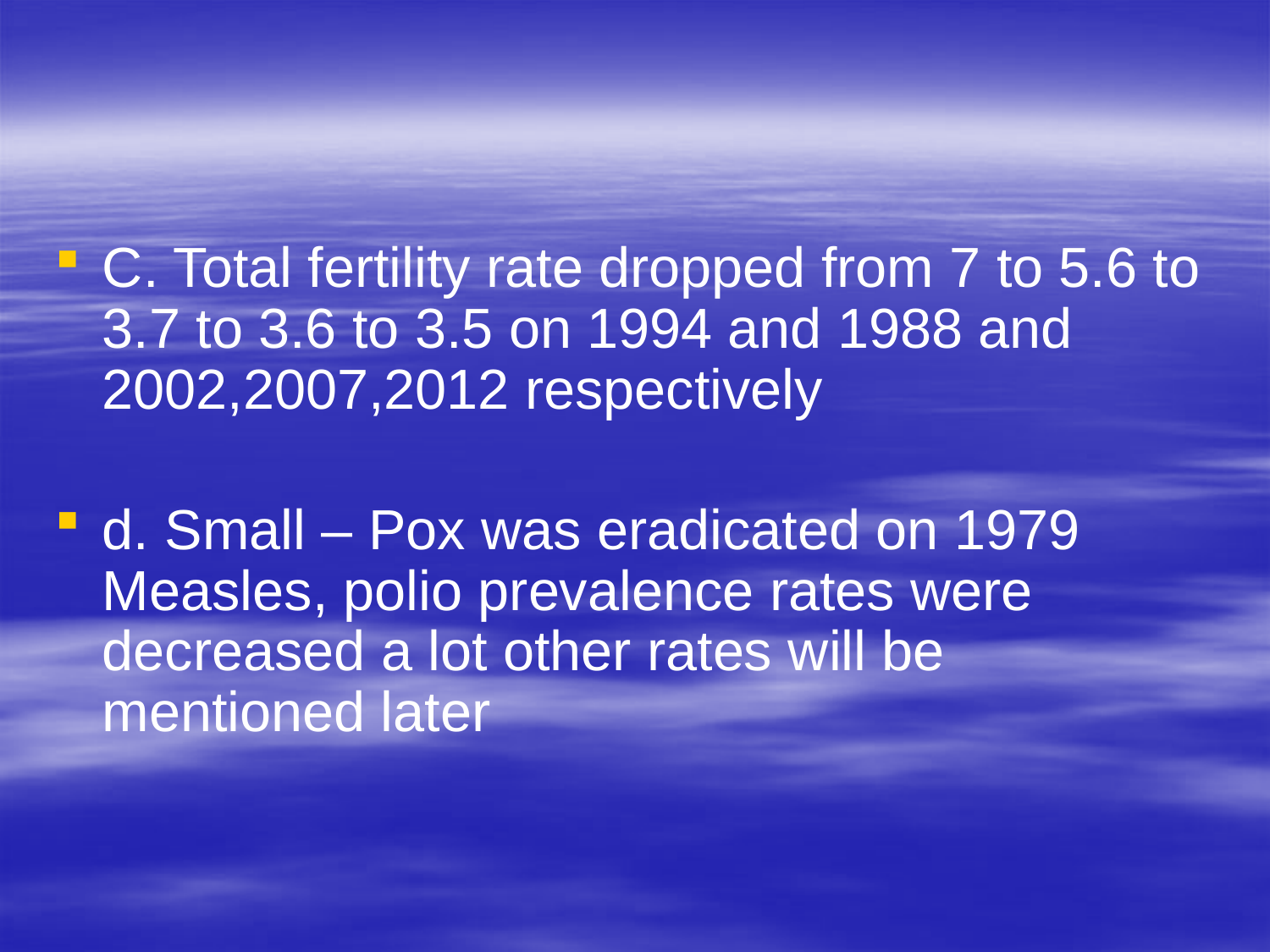

#
C. Total fertility rate dropped from 7 to 5.6 to 3.7 to 3.6 to 3.5 on 1994 and 1988 and 2002,2007,2012 respectively
d. Small – Pox was eradicated on 1979
Measles, polio prevalence rates were decreased a lot other rates will be mentioned later